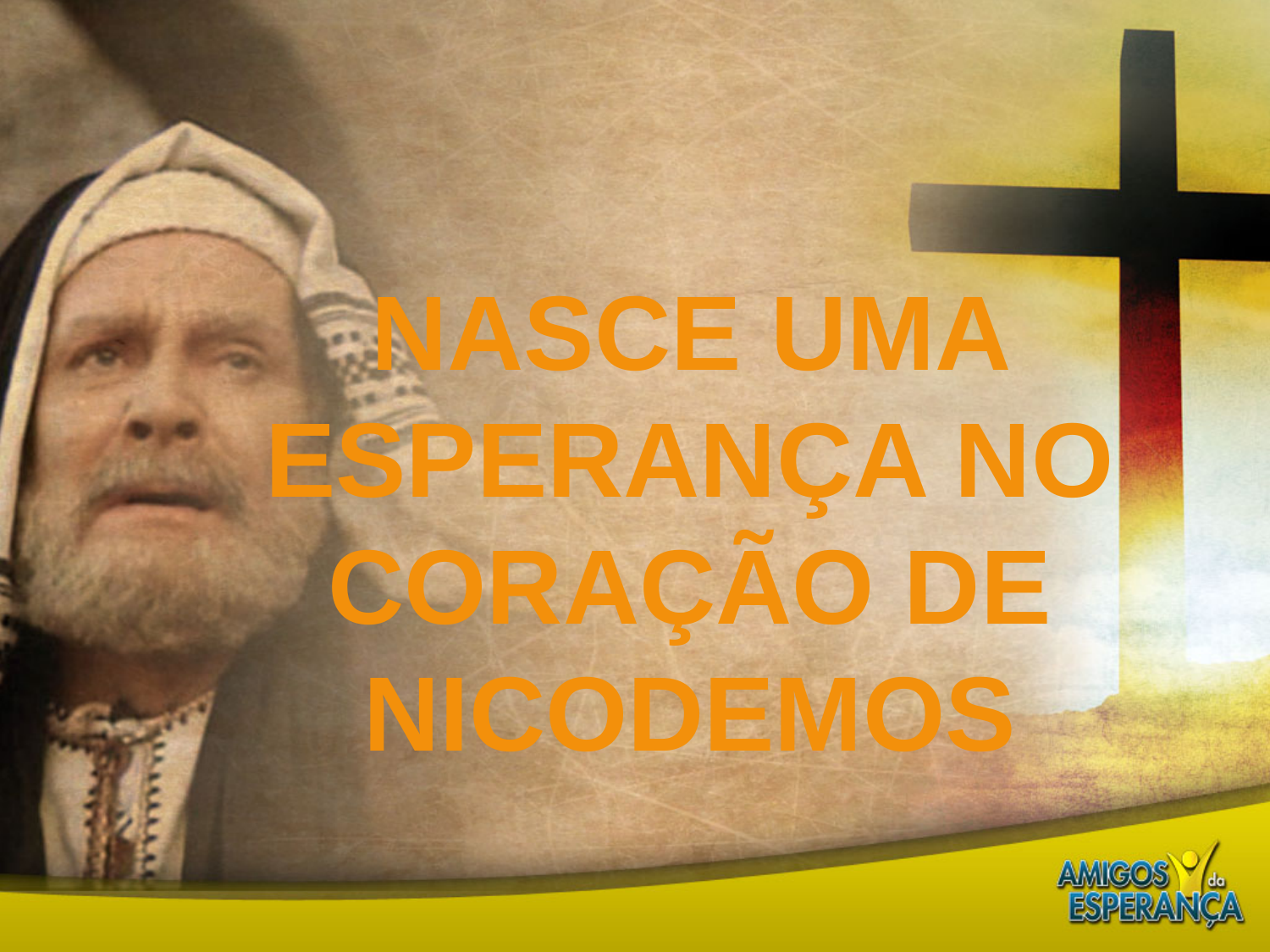

Nasce uma esperança no coração de Nicodemos